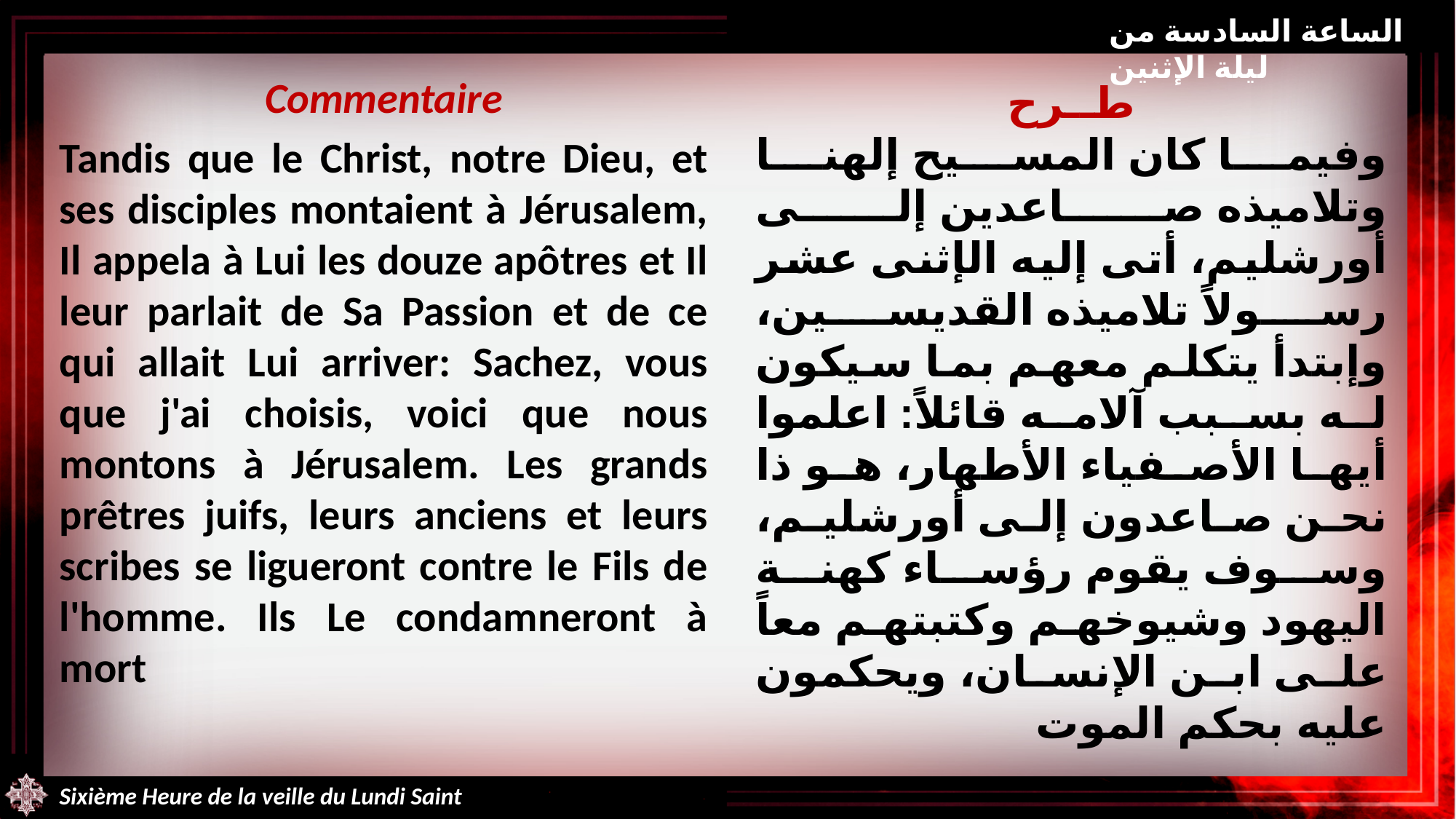

الساعة السادسة من ليلة الإثنين
Commentaire
Tandis que le Christ, notre Dieu, et ses disciples montaient à Jérusalem, Il appela à Lui les douze apôtres et Il leur parlait de Sa Passion et de ce qui allait Lui arriver: Sachez, vous que j'ai choisis, voici que nous montons à Jérusalem. Les grands prêtres juifs, leurs anciens et leurs scribes se ligueront contre le Fils de l'homme. Ils Le condamneront à mort
طــرح
وفيما كان المسيح إلهنا وتلاميذه صاعدين إلى أورشليم، أتى إليه الإثنى عشر رسولاً تلاميذه القديسين، وإبتدأ يتكلم معهم بما سيكون له بسبب آلامه قائلاً: اعلموا أيها الأصفياء الأطهار، هو ذا نحن صاعدون إلى أورشليم، وسوف يقوم رؤساء كهنة اليهود وشيوخهم وكتبتهم معاً على ابن الإنسان، ويحكمون عليه بحكم الموت
Sixième Heure de la veille du Lundi Saint